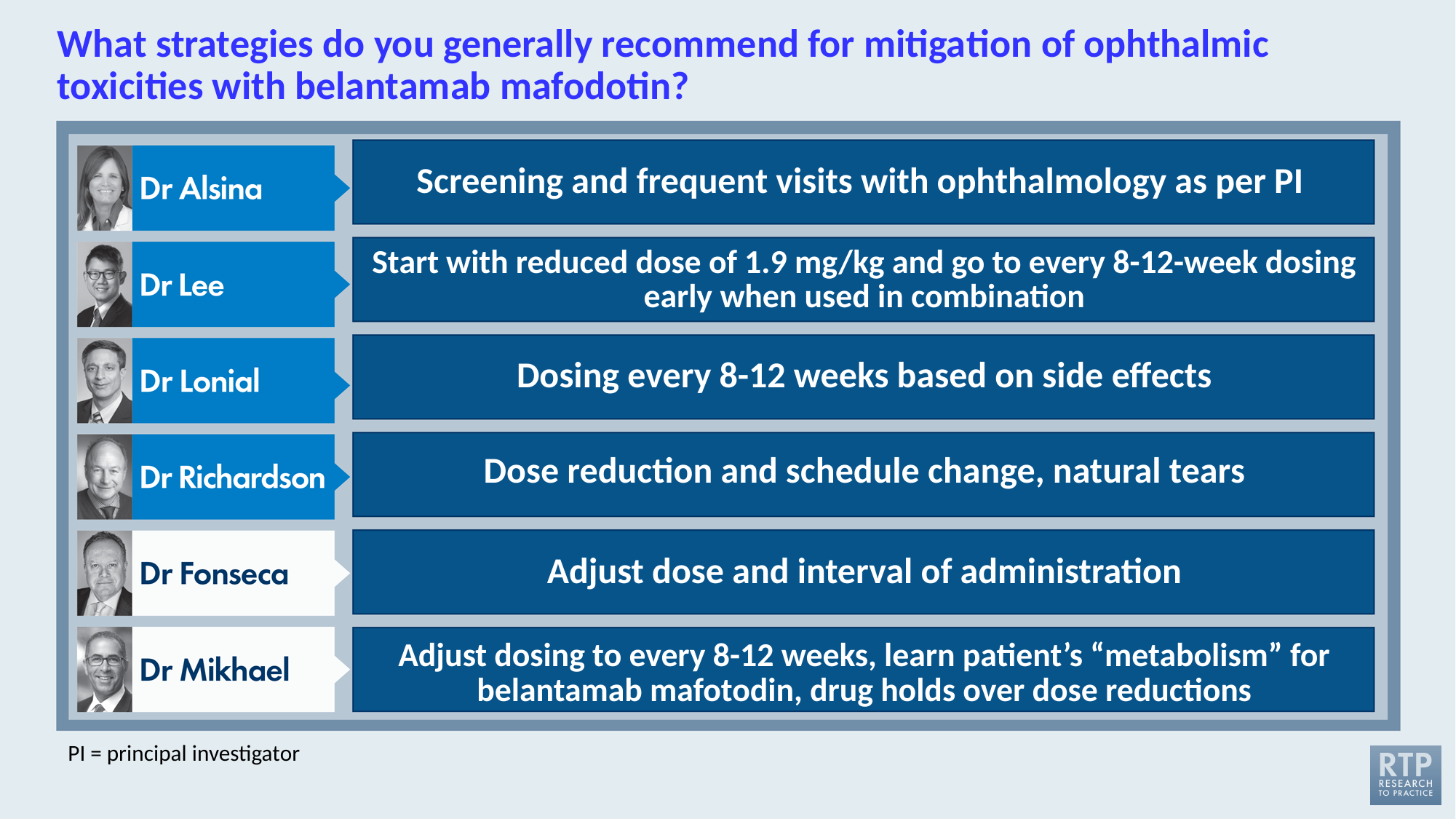

# What strategies do you generally recommend for mitiga­tion of ophthalmic toxicities with belantamab mafodotin?
Screening and frequent visits with ophthalmology as per PI
Start with reduced dose of 1.9 mg/kg and go to every 8-12-week dosing early when used in combination
Dosing every 8-12 weeks based on side effects
Dose reduction and schedule change, natural tears
Adjust dose and interval of administration
Adjust dosing to every 8-12 weeks, learn patient’s “metabolism” for belantamab mafotodin, drug holds over dose reductions
PI = principal investigator